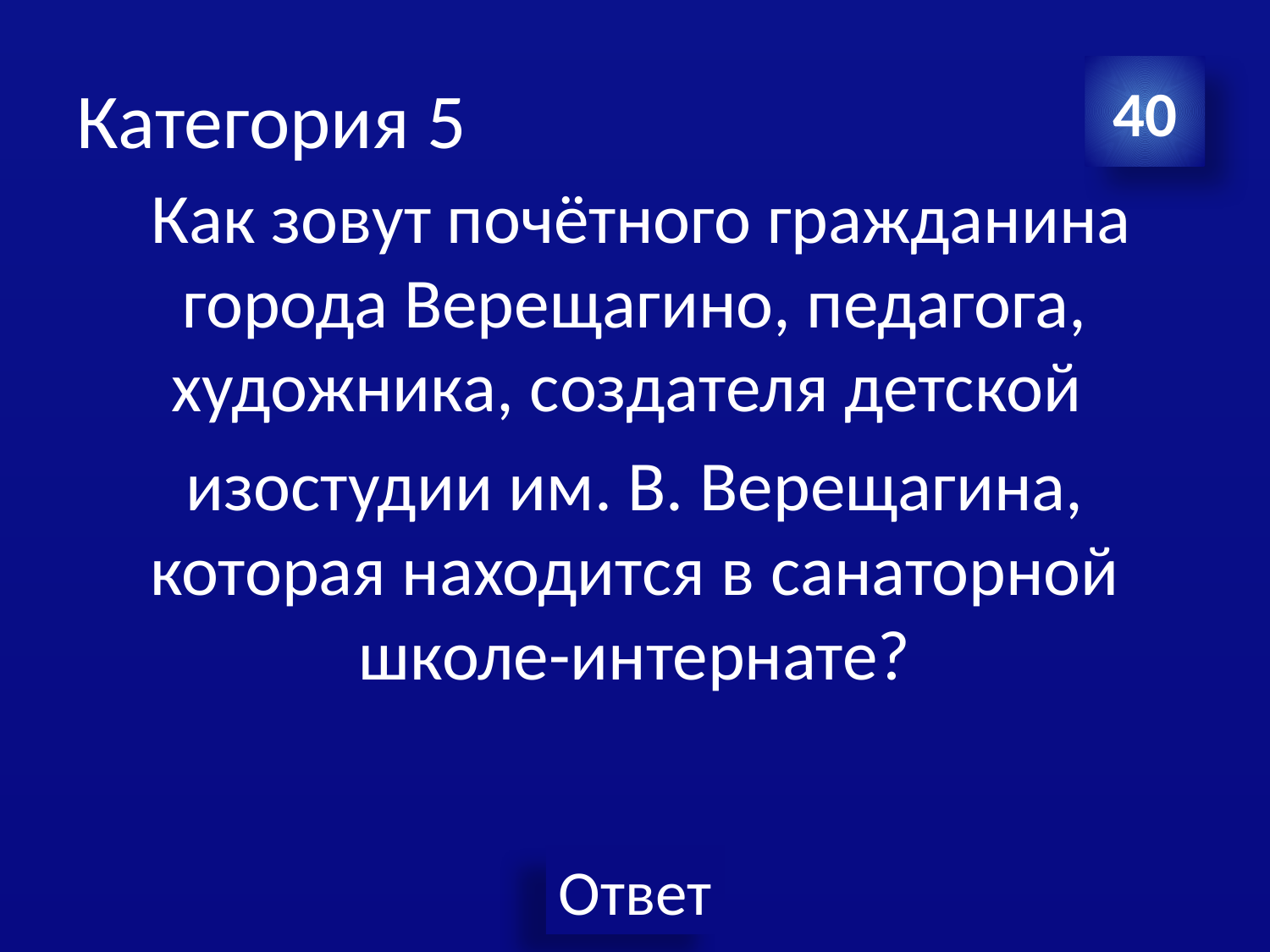

# Категория 5
40
 Как зовут почётного гражданина города Верещагино, педагога, художника, создателя детской
изостудии им. В. Верещагина, которая находится в санаторной школе-интернате?